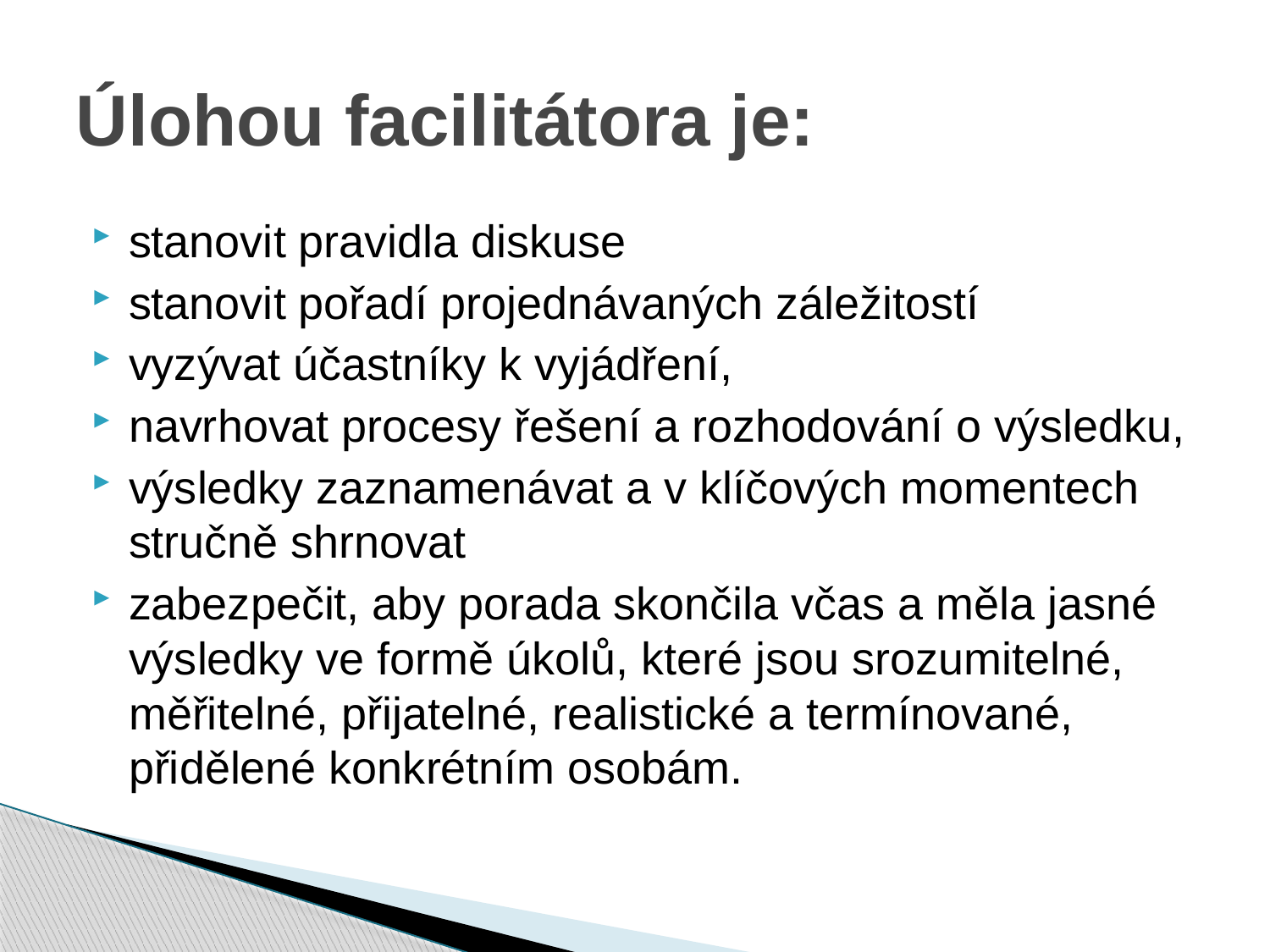

# Úlohou facilitátora je:
stanovit pravidla diskuse
stanovit pořadí projednávaných záležitostí
vyzývat účastníky k vyjádření,
navrhovat procesy řešení a rozhodování o výsledku,
výsledky zaznamenávat a v klíčových momentech stručně shrnovat
zabezpečit, aby porada skončila včas a měla jasné výsledky ve formě úkolů, které jsou srozumitelné, měřitelné, přijatelné, realistické a termínované, přidělené konkrétním osobám.